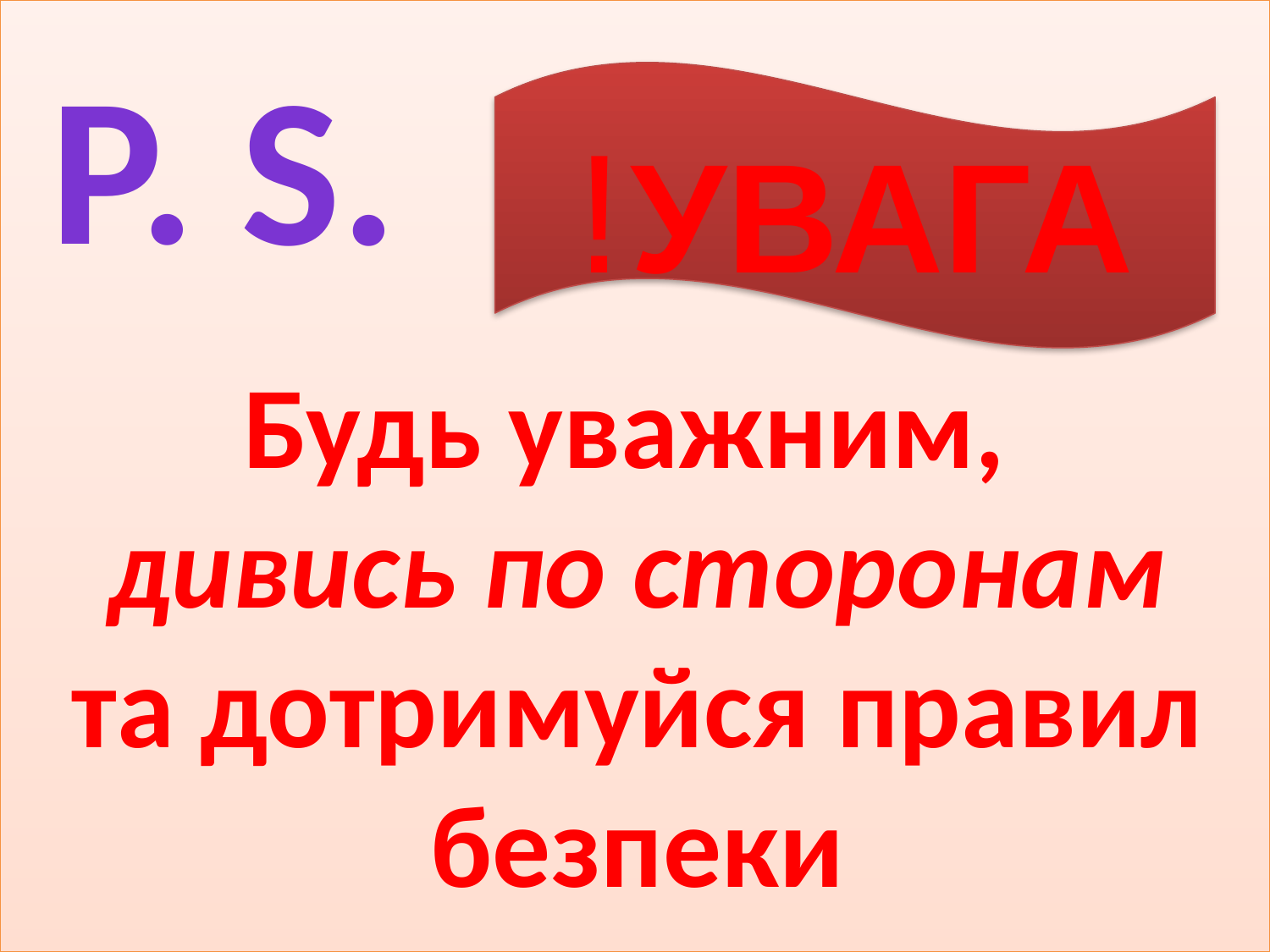

P.
s.
! УВАГА
Будь уважним,
дивись по сторонам
та дотримуйся правил безпеки